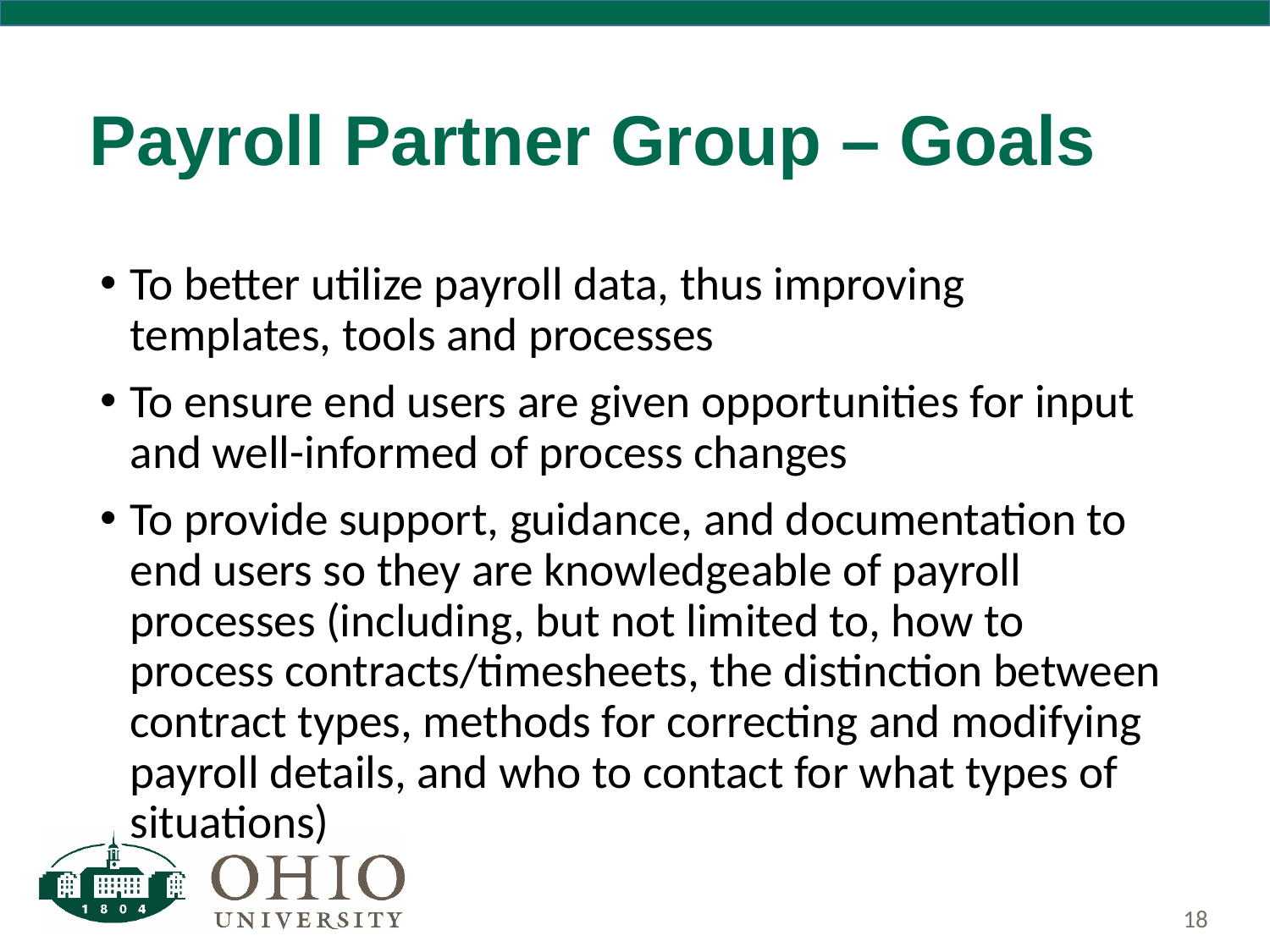

# Payroll Partner Group – Goals
To better utilize payroll data, thus improving templates, tools and processes
To ensure end users are given opportunities for input and well-informed of process changes
To provide support, guidance, and documentation to end users so they are knowledgeable of payroll processes (including, but not limited to, how to process contracts/timesheets, the distinction between contract types, methods for correcting and modifying payroll details, and who to contact for what types of situations)